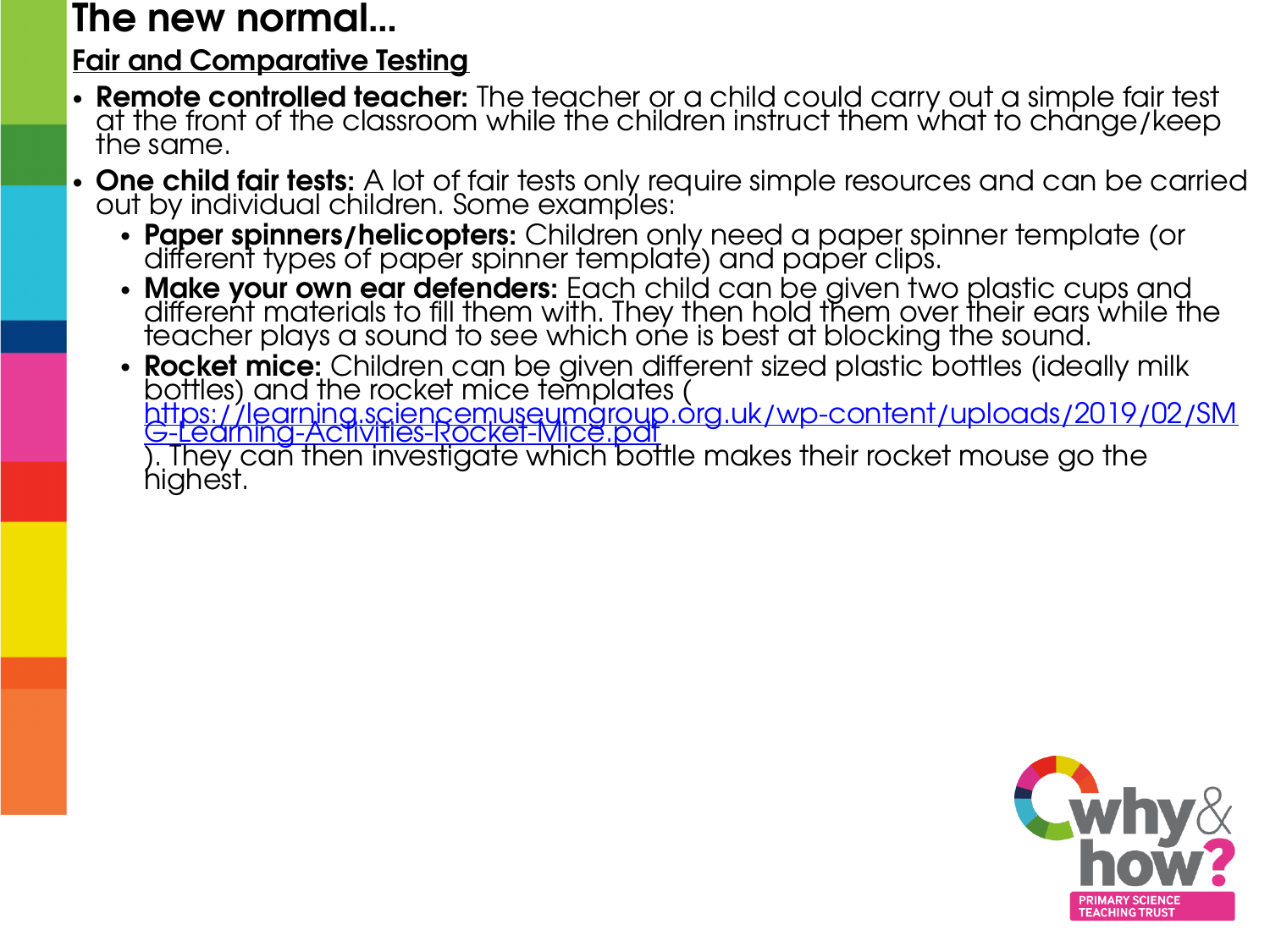

The new normal…
Fair and Comparative Testing
Remote controlled teacher: The teacher or a child could carry out a simple fair test at the front of the classroom while the children instruct them what to change/keep the same.
One child fair tests: A lot of fair tests only require simple resources and can be carried out by individual children. Some examples:
Paper spinners/helicopters: Children only need a paper spinner template (or different types of paper spinner template) and paper clips.
Make your own ear defenders: Each child can be given two plastic cups and different materials to fill them with. They then hold them over their ears while the teacher plays a sound to see which one is best at blocking the sound.
Rocket mice: Children can be given different sized plastic bottles (ideally milk bottles) and the rocket mice templates (https://learning.sciencemuseumgroup.org.uk/wp-content/uploads/2019/02/SMG-Learning-Activities-Rocket-Mice.pdf). They can then investigate which bottle makes their rocket mouse go the highest.